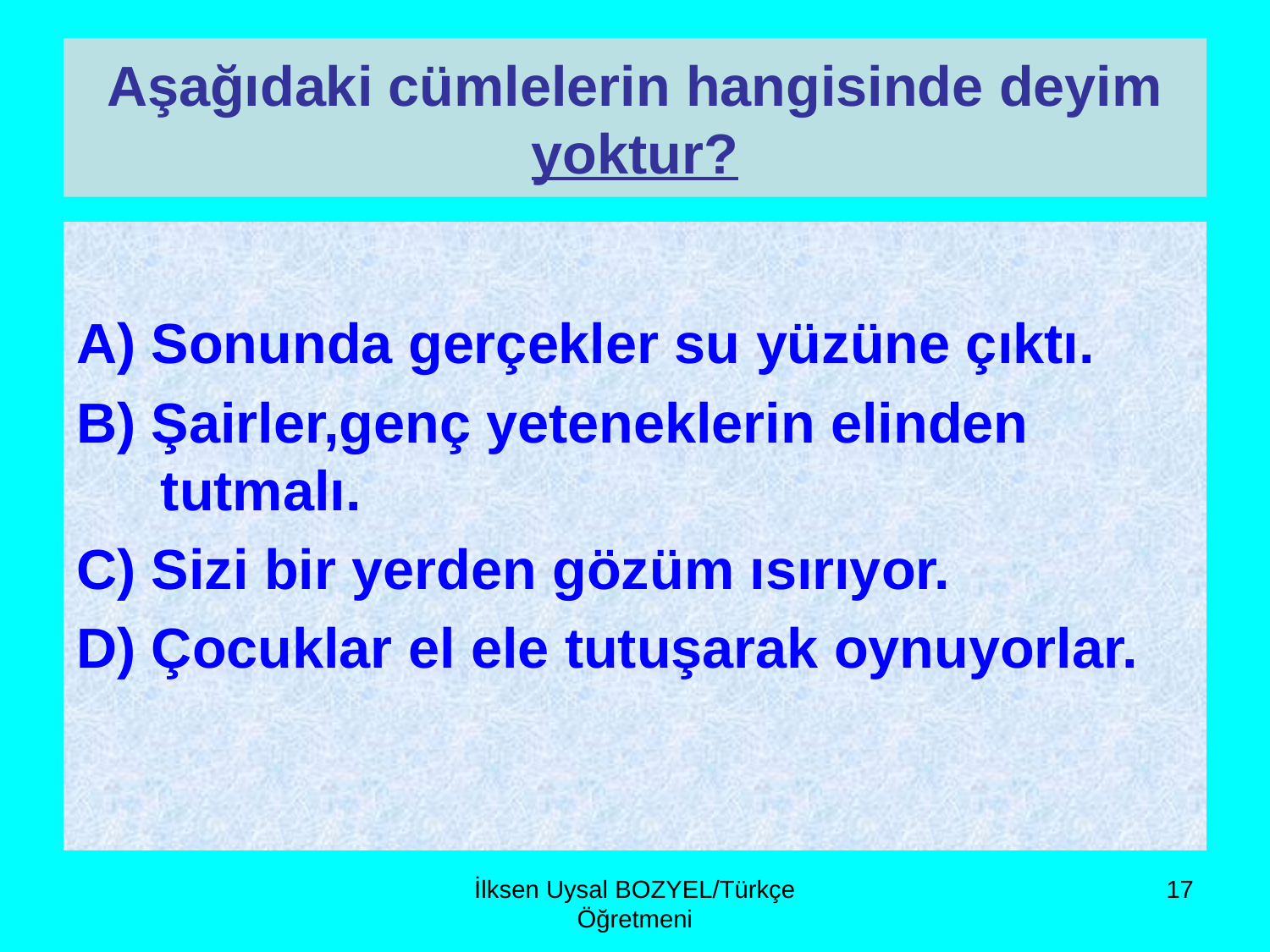

# Aşağıdaki cümlelerin hangisinde deyim yoktur?

A) Sonunda gerçekler su yüzüne çıktı.
B) Şairler,genç yeteneklerin elinden tutmalı.
C) Sizi bir yerden gözüm ısırıyor.
D) Çocuklar el ele tutuşarak oynuyorlar.

İlksen Uysal BOZYEL/Türkçe Öğretmeni

17